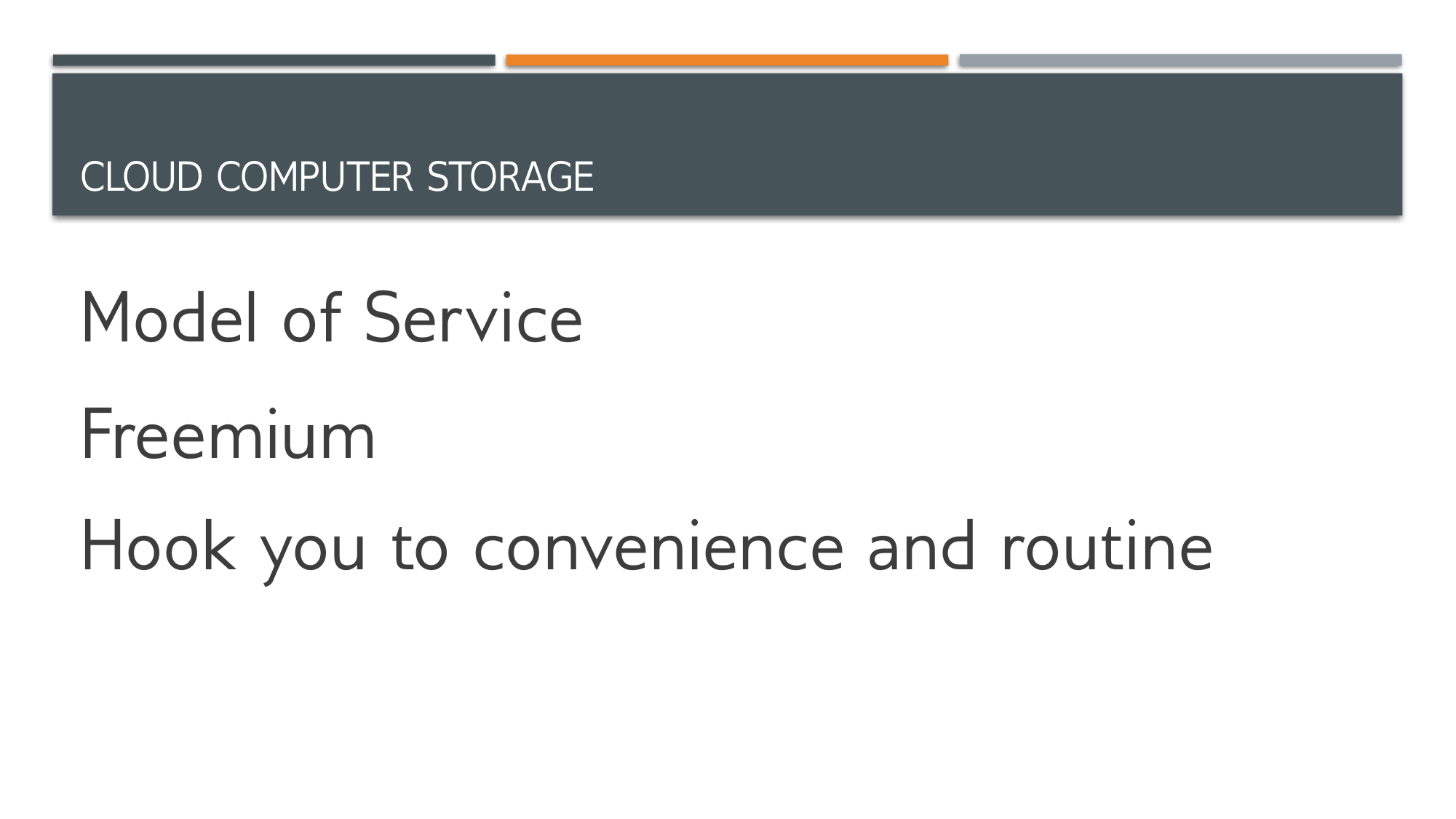

# Cloud Computer Storage
Model of Service
Freemium
Hook you to convenience and routine